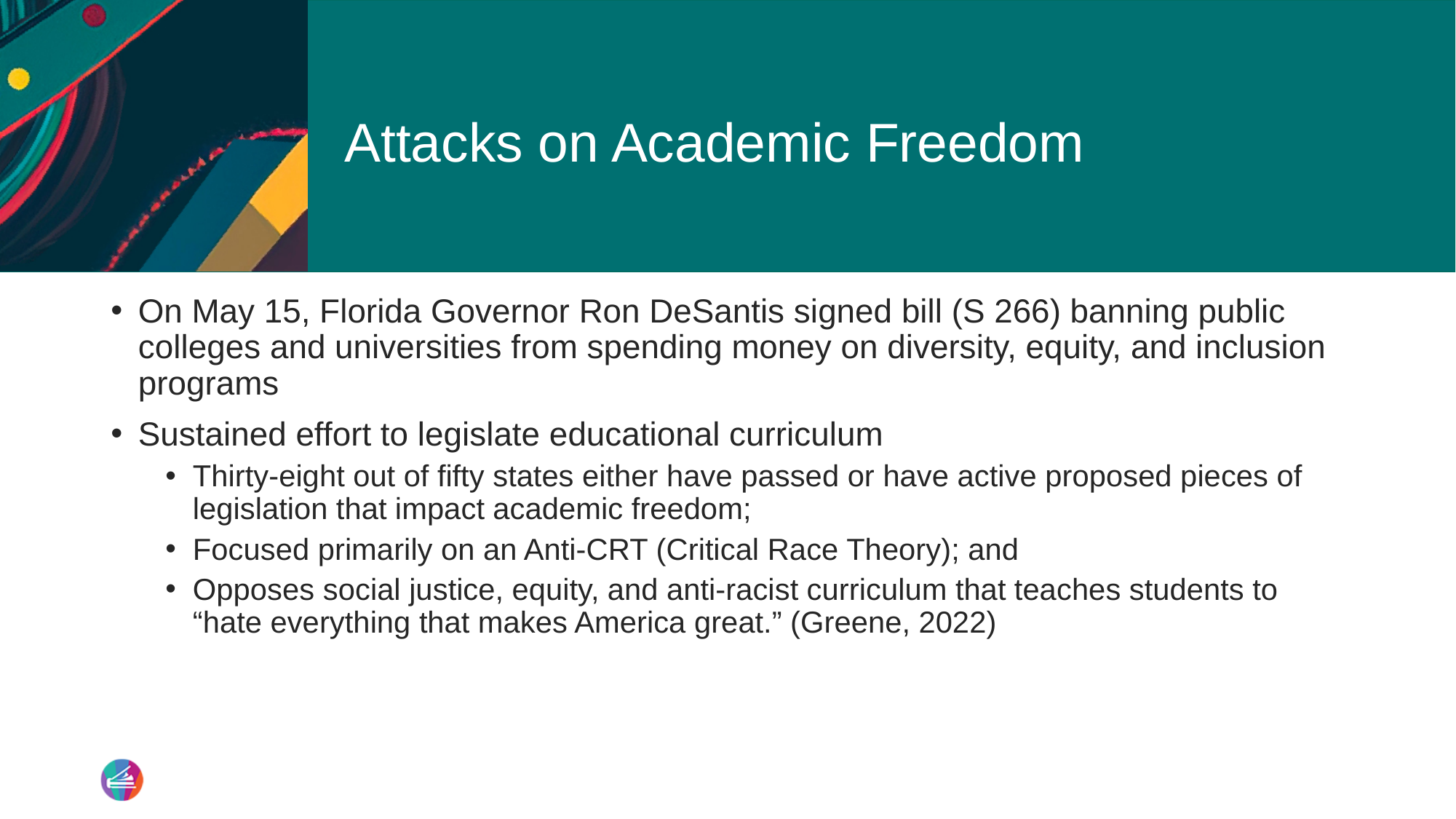

# Attacks on Academic Freedom
On May 15, Florida Governor Ron DeSantis signed bill (S 266) banning public colleges and universities from spending money on diversity, equity, and inclusion programs
Sustained effort to legislate educational curriculum
Thirty-eight out of fifty states either have passed or have active proposed pieces of legislation that impact academic freedom;
Focused primarily on an Anti-CRT (Critical Race Theory); and
Opposes social justice, equity, and anti-racist curriculum that teaches students to “hate everything that makes America great.” (Greene, 2022)